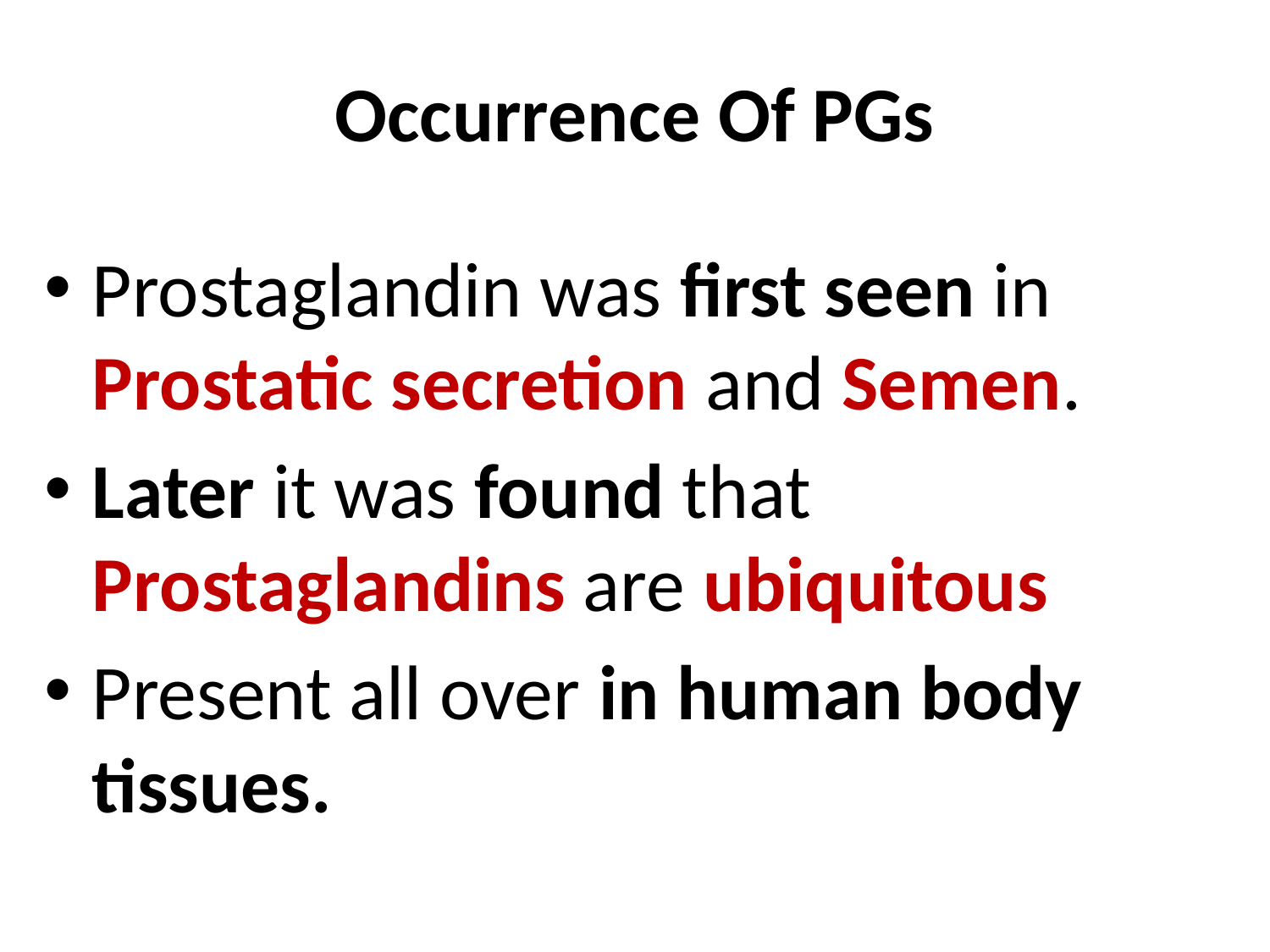

# Occurrence Of PGs
Prostaglandin was first seen in Prostatic secretion and Semen.
Later it was found that Prostaglandins are ubiquitous
Present all over in human body tissues.